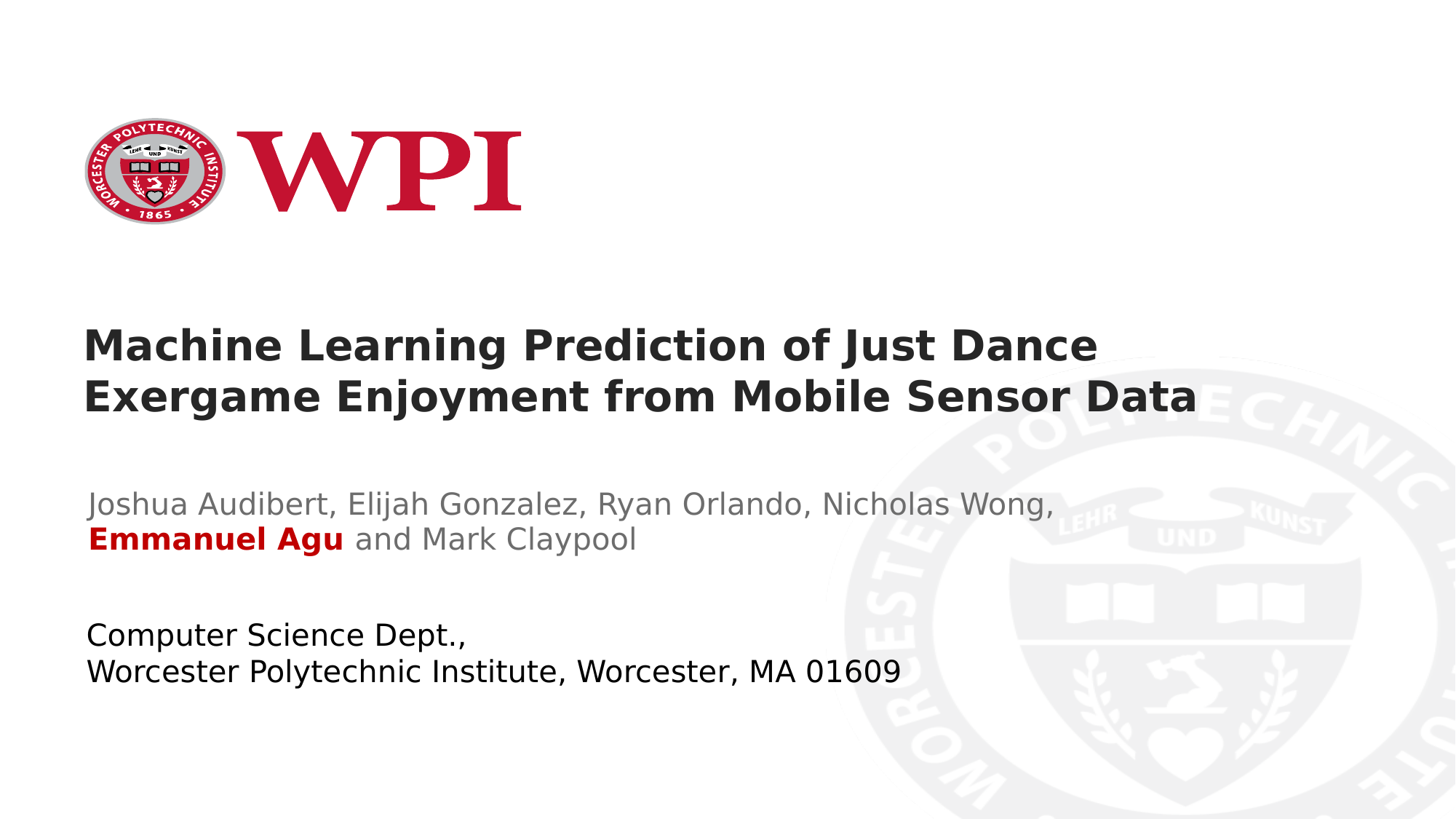

# Machine Learning Prediction of Just Dance Exergame Enjoyment from Mobile Sensor Data
Joshua Audibert, Elijah Gonzalez, Ryan Orlando, Nicholas Wong, Emmanuel Agu and Mark Claypool
Computer Science Dept.,
Worcester Polytechnic Institute, Worcester, MA 01609